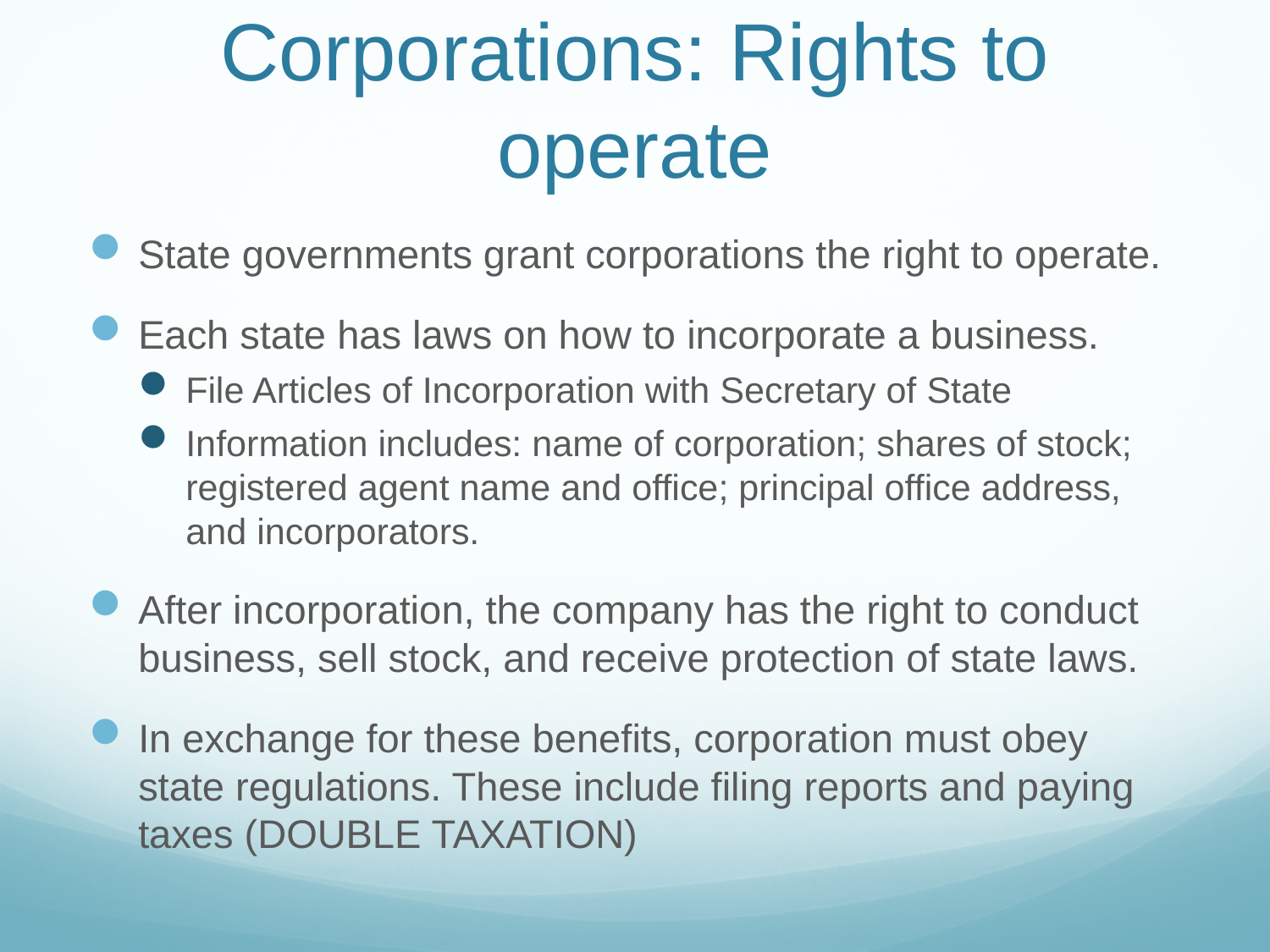

# Corporations: Rights to operate
State governments grant corporations the right to operate.
Each state has laws on how to incorporate a business.
File Articles of Incorporation with Secretary of State
Information includes: name of corporation; shares of stock; registered agent name and office; principal office address, and incorporators.
After incorporation, the company has the right to conduct business, sell stock, and receive protection of state laws.
In exchange for these benefits, corporation must obey state regulations. These include filing reports and paying taxes (DOUBLE TAXATION)